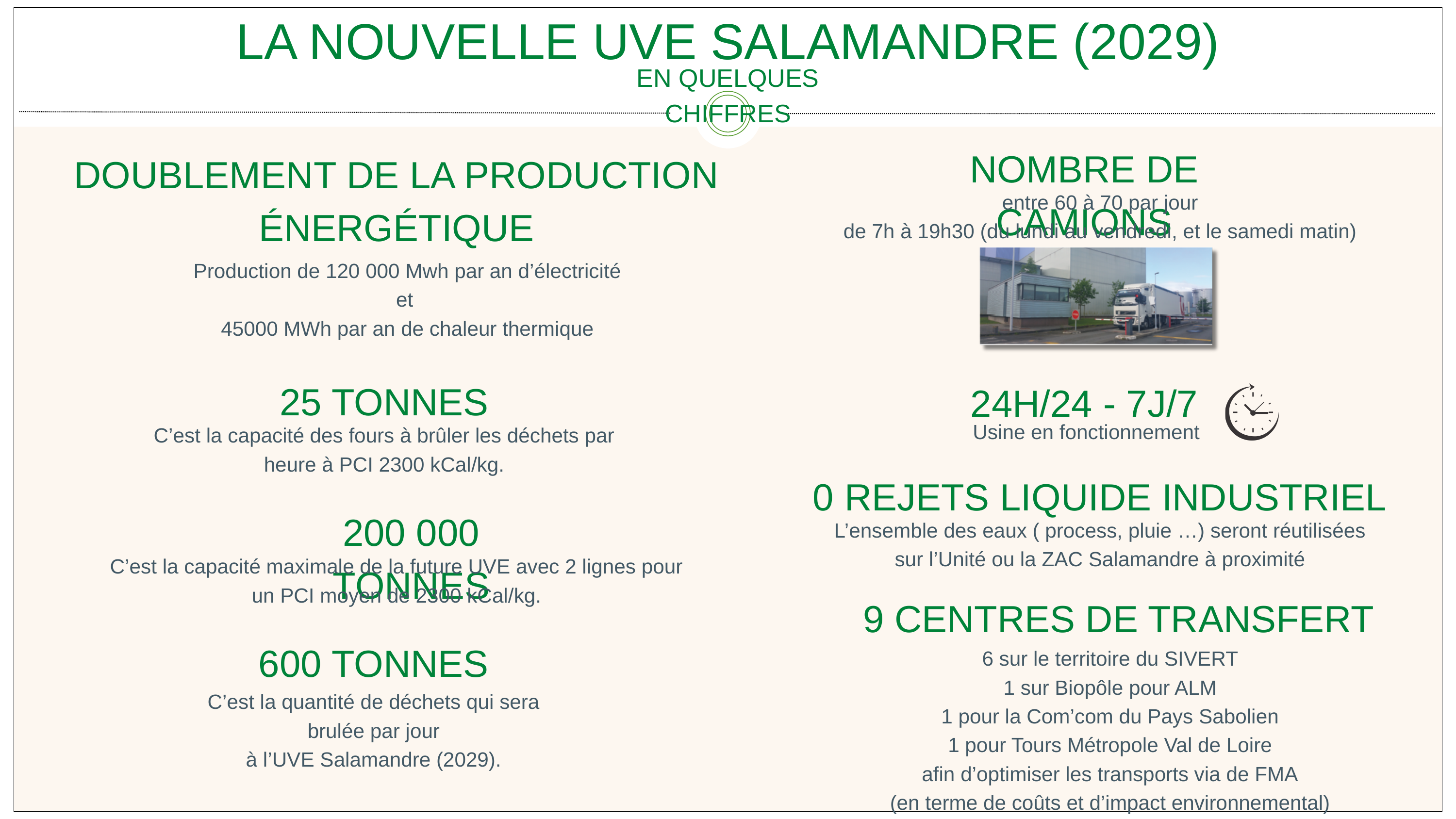

LA NOUVELLE UVE SALAMANDRE (2029)

EN QUELQUES CHIFFRES
NOMBRE DE CAMIONS
DOUBLEMENT DE LA PRODUCTION ÉNERGÉTIQUE
entre 60 à 70 par jour
de 7h à 19h30 (du lundi au vendredi, et le samedi matin)

Production de 120 000 Mwh par an d’électricité
et
45000 MWh par an de chaleur thermique
25 TONNES
24H/24 - 7J/7

Usine en fonctionnement
C’est la capacité des fours à brûler les déchets par heure à PCI 2300 kCal/kg.
0 REJETS LIQUIDE INDUSTRIEL
200 000 TONNES
L’ensemble des eaux ( process, pluie …) seront réutilisées
sur l’Unité ou la ZAC Salamandre à proximité
C’est la capacité maximale de la future UVE avec 2 lignes pour un PCI moyen de 2300 kCal/kg.
9 CENTRES DE TRANSFERT
600 TONNES
6 sur le territoire du SIVERT
1 sur Biopôle pour ALM
1 pour la Com’com du Pays Sabolien
1 pour Tours Métropole Val de Loire
afin d’optimiser les transports via de FMA
(en terme de coûts et d’impact environnemental)
C’est la quantité de déchets qui sera brulée par jour
à l’UVE Salamandre (2029).